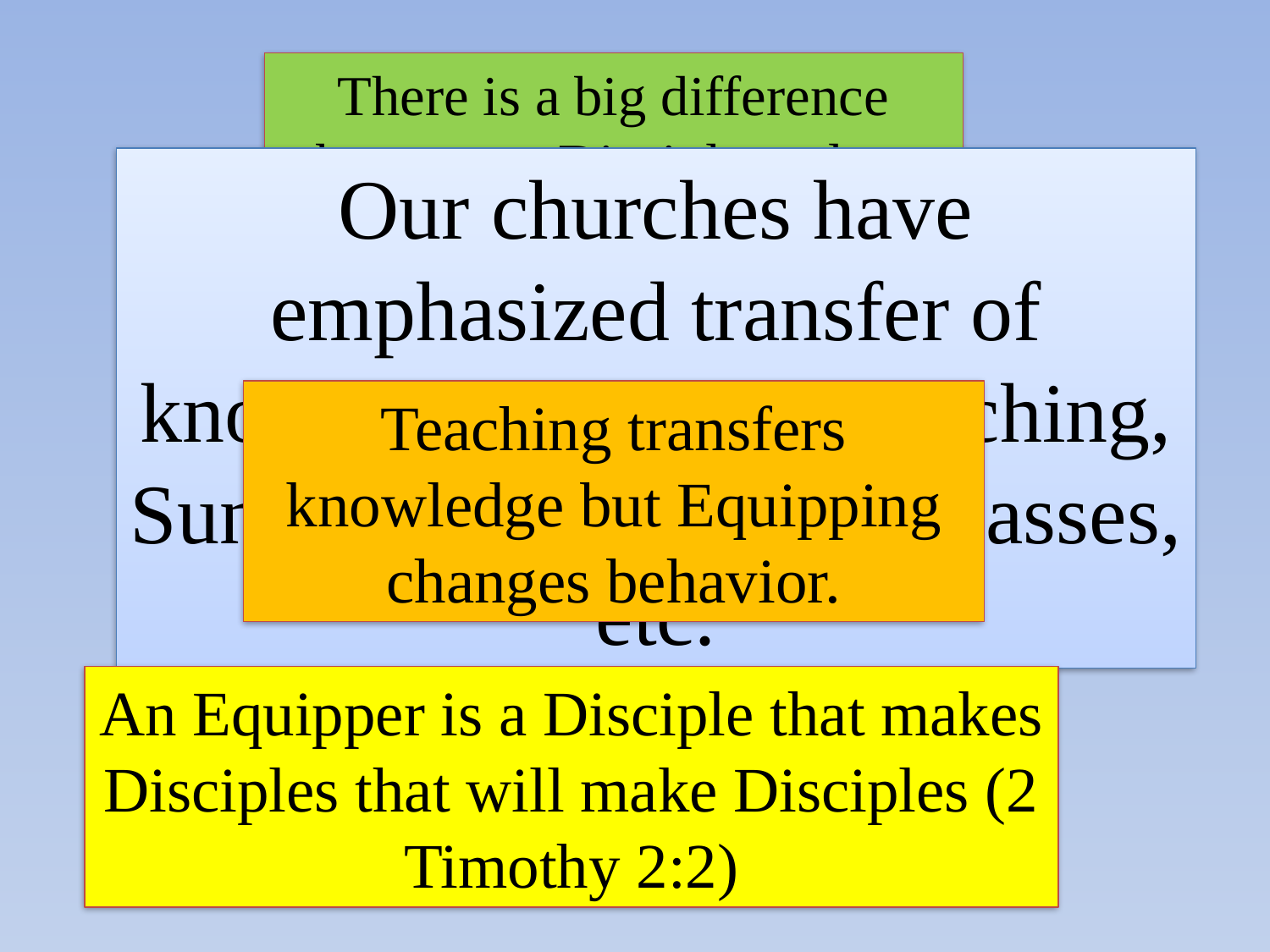

There is a big difference between a Disciple and an Equipper.
Our churches have emphasized transfer of knowledge through preaching, Sunday school, special classes, etc.

Teaching transfers knowledge but Equipping changes behavior.
A Disciple is a student or a learner.
An Equipper is a Disciple that makes Disciples that will make Disciples (2 Timothy 2:2)